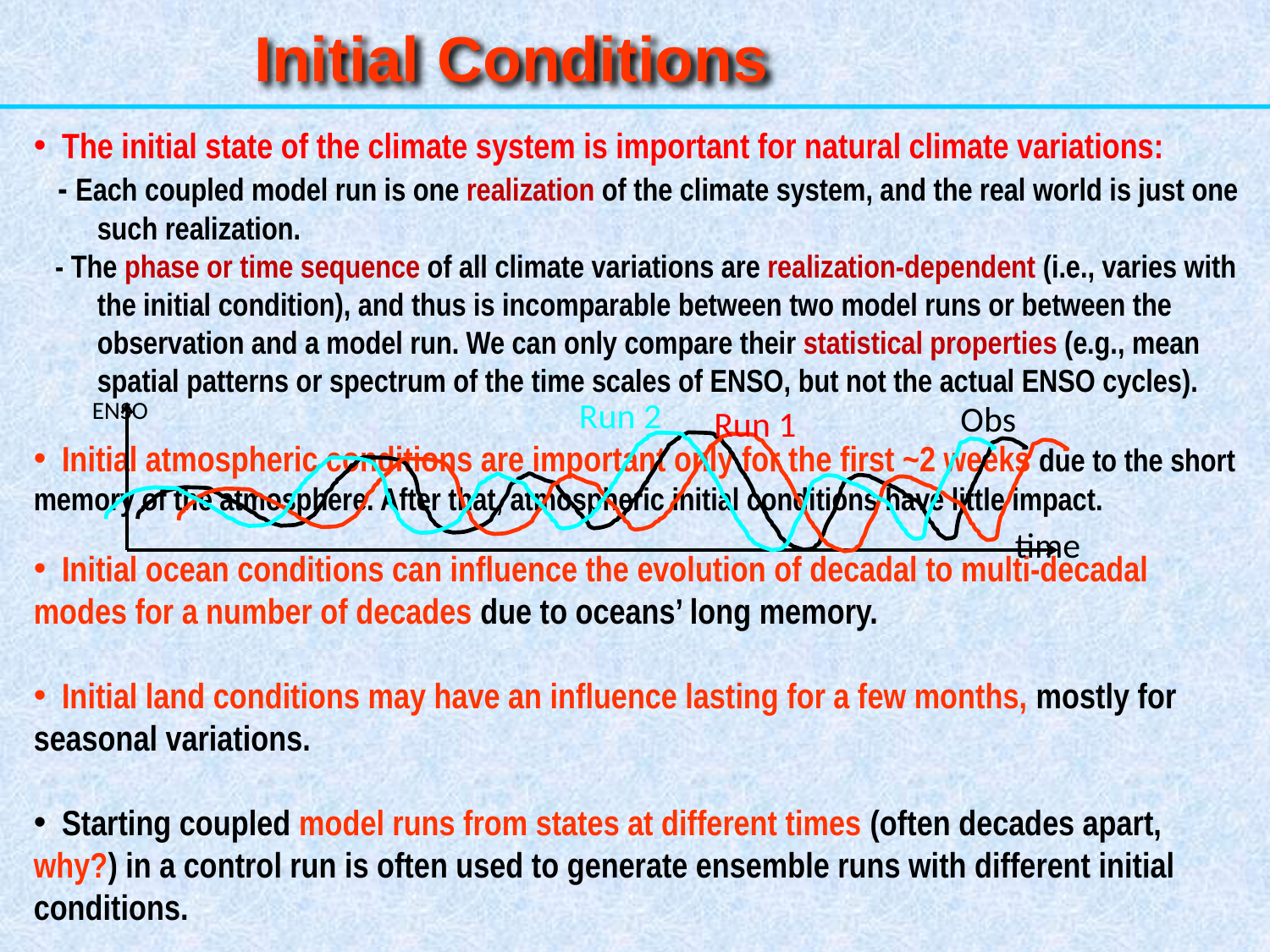

Initial Conditions

  The initial state of the climate system is important for natural climate variations:
   - Each coupled model run is one realization of the climate system, and the real world is just one such realization.
   - The phase or time sequence of all climate variations are realization-dependent (i.e., varies with the initial condition), and thus is incomparable between two model runs or between the observation and a model run. We can only compare their statistical properties (e.g., mean spatial patterns or spectrum of the time scales of ENSO, but not the actual ENSO cycles).

  Initial atmospheric conditions are important only for the first ~2 weeks due to the short memory of the atmosphere. After that, atmospheric initial conditions have little impact.

  Initial ocean conditions can influence the evolution of decadal to multi-decadal modes for a number of decades due to oceans’ long memory.

  Initial land conditions may have an influence lasting for a few months, mostly for seasonal variations.

  Starting coupled model runs from states at different times (often decades apart, why?) in a control run is often used to generate ensemble runs with different initial conditions.
Run 2
ENSO
Obs
Run 1

time